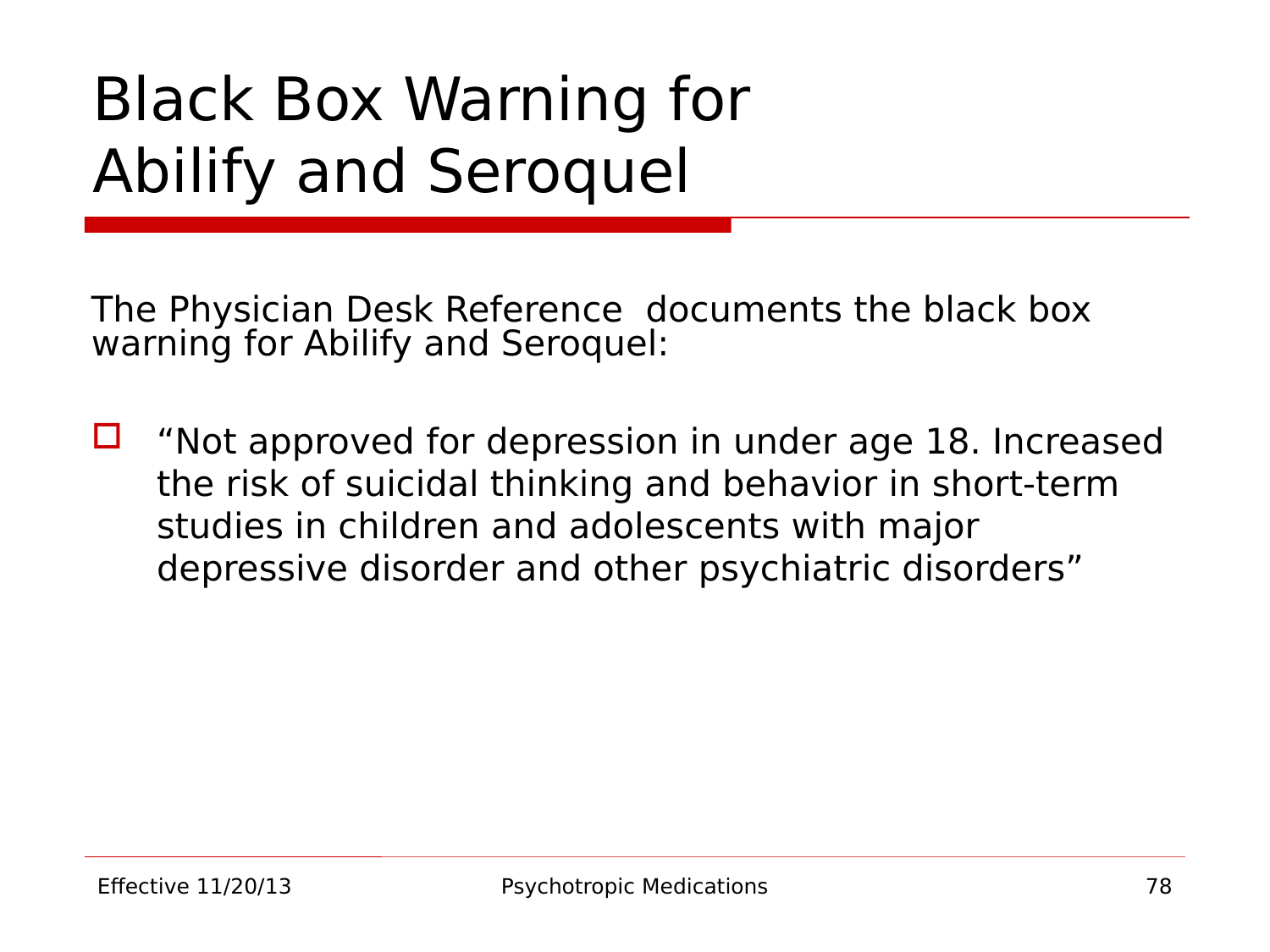

# Black Box Warning for Abilify and Seroquel

The Physician Desk Reference  documents the black box warning for Abilify and Seroquel:

“Not approved for depression in under age 18. Increased the risk of suicidal thinking and behavior in short-term studies in children and adolescents with major depressive disorder and other psychiatric disorders”

Effective 11/20/13
Psychotropic Medications
78